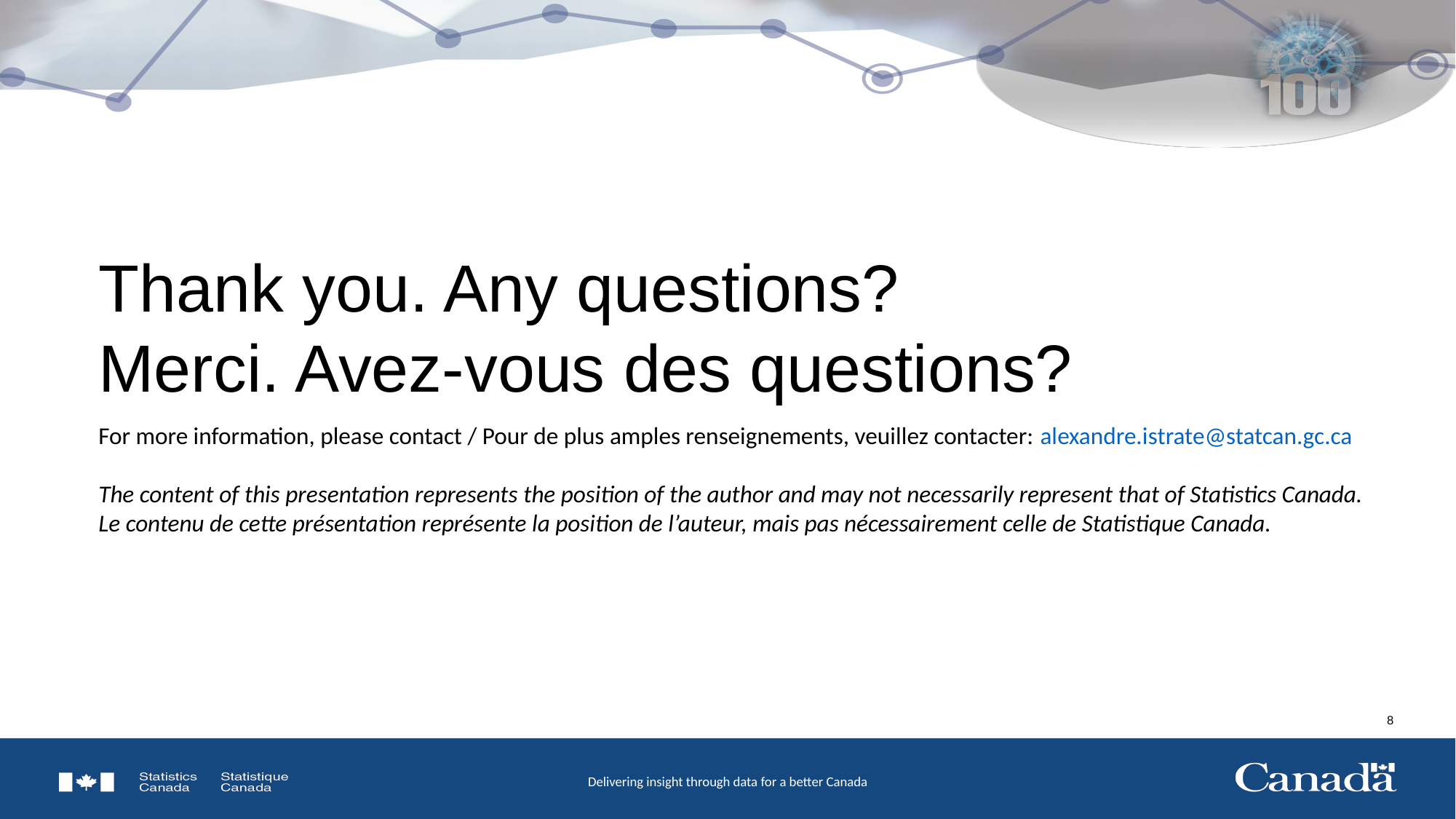

Thank you. Any questions?
Merci. Avez-vous des questions?
For more information, please contact / Pour de plus amples renseignements, veuillez contacter: alexandre.istrate@statcan.gc.ca

The content of this presentation represents the position of the author and may not necessarily represent that of Statistics Canada.
Le contenu de cette présentation représente la position de l’auteur, mais pas nécessairement celle de Statistique Canada.
8